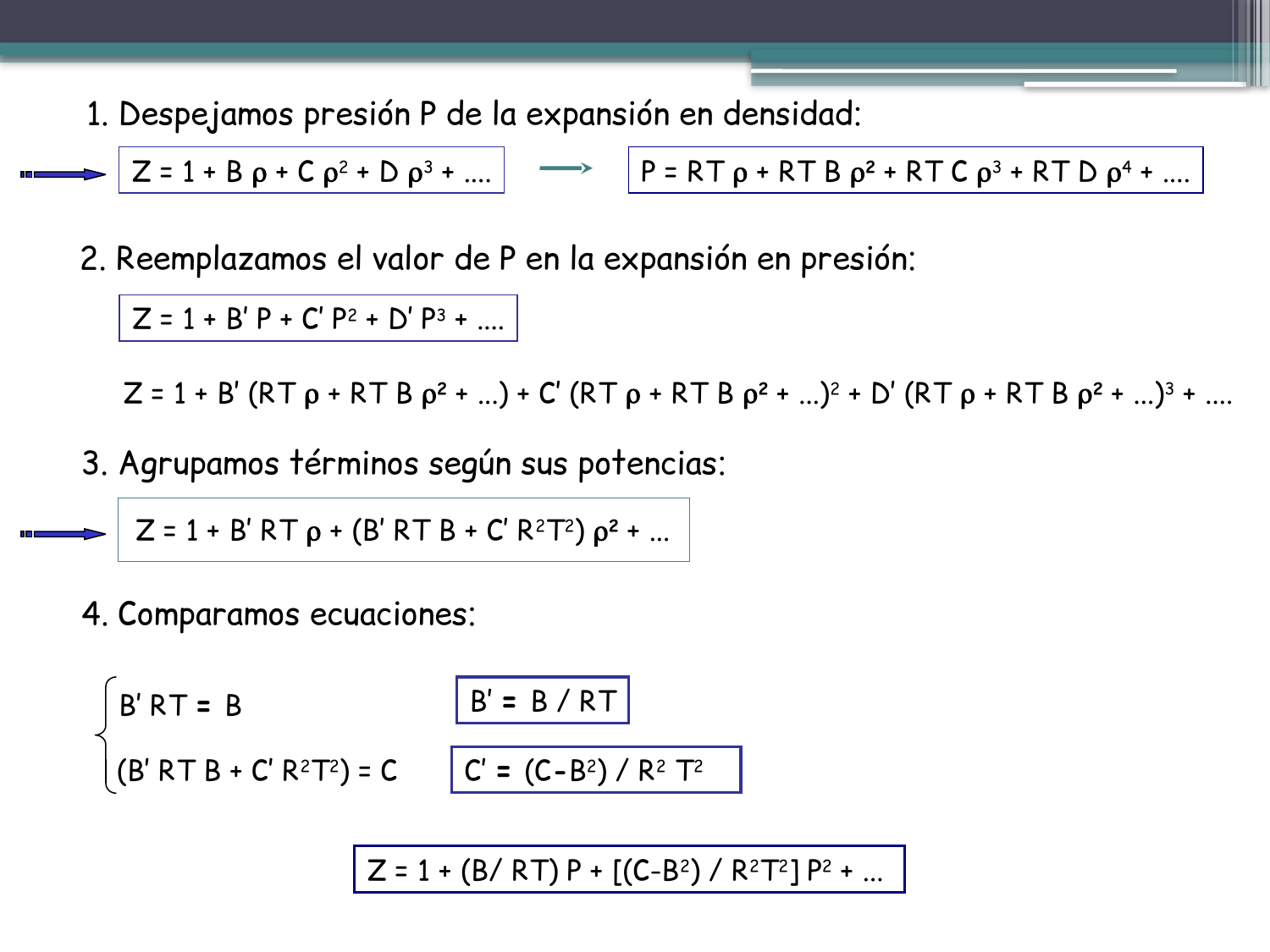

1. Despejamos presión P de la expansión en densidad:
Z = 1 + B ρ + C ρ2 + D ρ3 + ....
P = RT ρ + RT B ρ2 + RT C ρ3 + RT D ρ4 + ....

4. Comparamos ecuaciones:
2. Reemplazamos el valor de P en la expansión en presión:
Z = 1 + B’ P + C’ P2 + D’ P3 + ....
Z = 1 + B’ (RT ρ + RT B ρ2 + ...) + C’ (RT ρ + RT B ρ2 + ...)2 + D’ (RT ρ + RT B ρ2 + ...)3 + ....
3. Agrupamos términos según sus potencias:

Z = 1 + B’ RT ρ + (B’ RT B + C’ R2T2) ρ2 + ...

B’ = B / RT
B’ RT = B
(B’ RT B + C’ R2T2) = C
C’ = (C-B2) / R2 T2
Z = 1 + (B/ RT) P + [(C-B2) / R2T2] P2 + ...